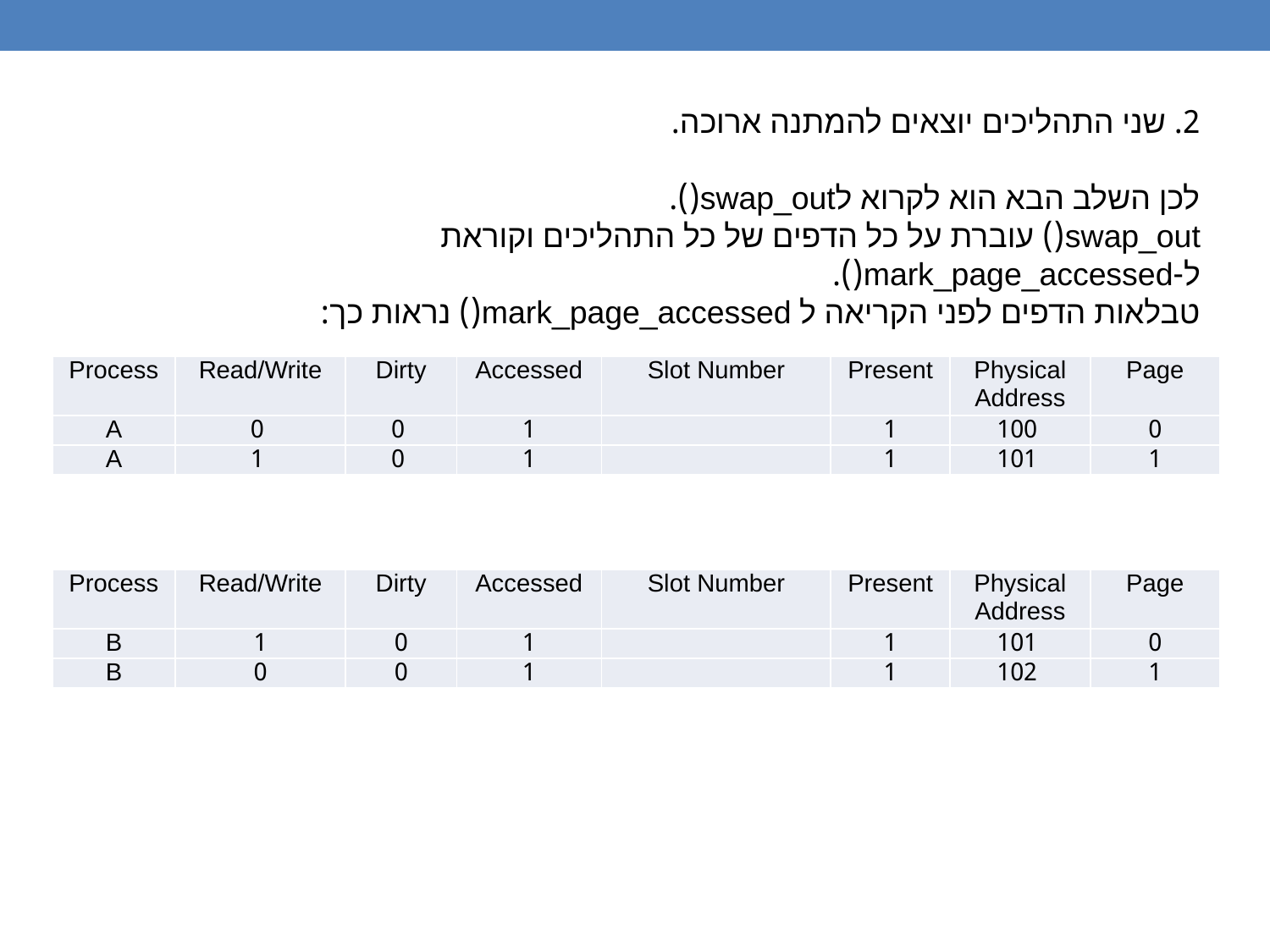

2. שני התהליכים יוצאים להמתנה ארוכה.

לכן השלב הבא הוא לקרוא לswap_out().
swap_out() עוברת על כל הדפים של כל התהליכים וקוראת ל-mark_page_accessed().
טבלאות הדפים לפני הקריאה ל mark_page_accessed() נראות כך:
| Process | Read/Write | Dirty | Accessed | Slot Number | Present | Physical Address | Page |
| --- | --- | --- | --- | --- | --- | --- | --- |
| A | 0 | 0 | 1 |  | 1 | 100 | 0 |
| A | 1 | 0 | 1 |  | 1 | 101 | 1 |
| Process | Read/Write | Dirty | Accessed | Slot Number | Present | Physical Address | Page |
| --- | --- | --- | --- | --- | --- | --- | --- |
| B | 1 | 0 | 1 |  | 1 | 101 | 0 |
| B | 0 | 0 | 1 |  | 1 | 102 | 1 |